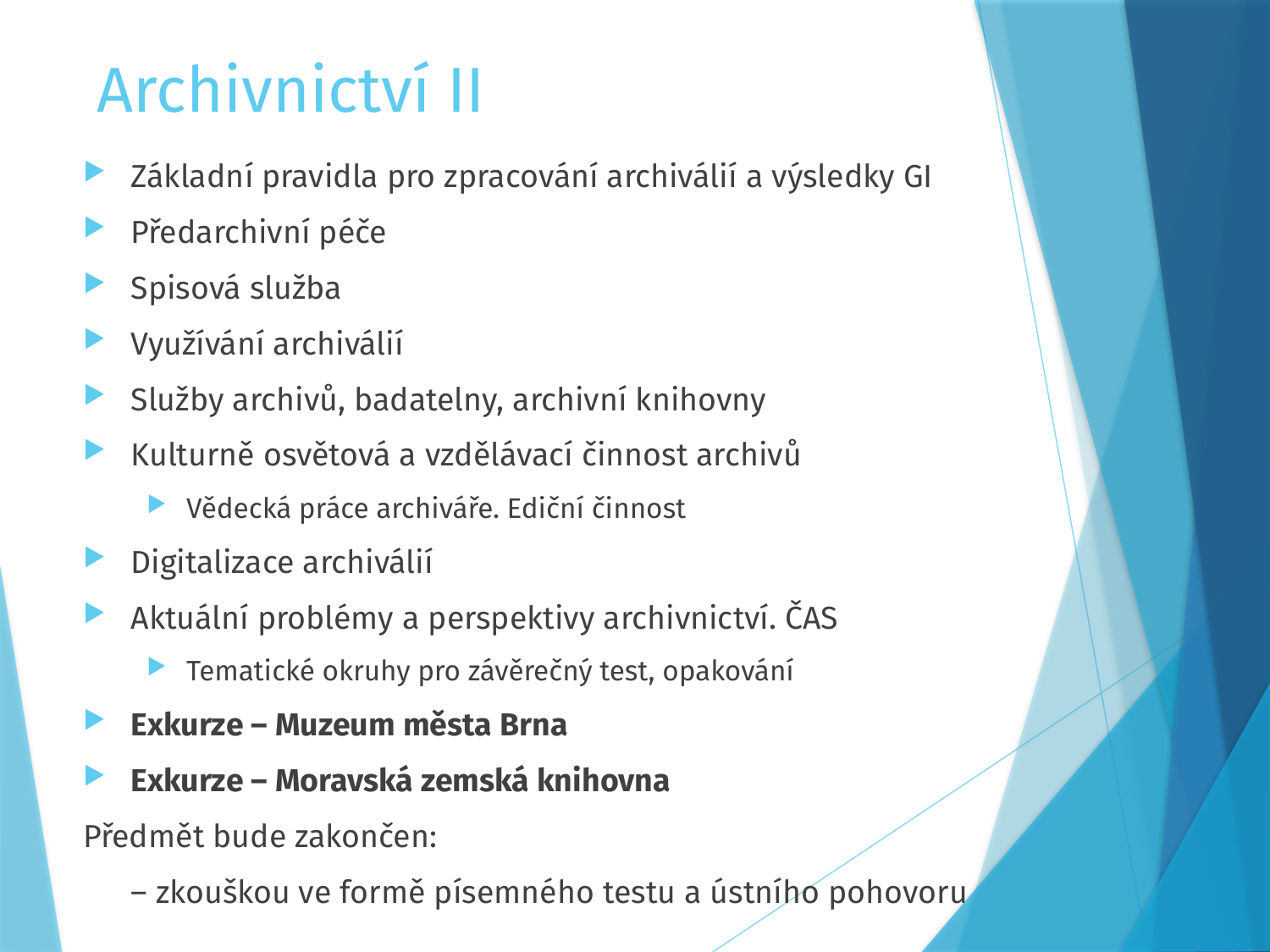

# Archivnictví II
Základní pravidla pro zpracování archiválií a výsledky GI
Předarchivní péče
Spisová služba
Využívání archiválií
Služby archivů, badatelny, archivní knihovny
Kulturně osvětová a vzdělávací činnost archivů
Vědecká práce archiváře. Ediční činnost
Digitalizace archiválií
Aktuální problémy a perspektivy archivnictví. ČAS
Tematické okruhy pro závěrečný test, opakování
Exkurze – Muzeum města Brna
Exkurze – Moravská zemská knihovna
Předmět bude zakončen:
	– zkouškou ve formě písemného testu a ústního pohovoru